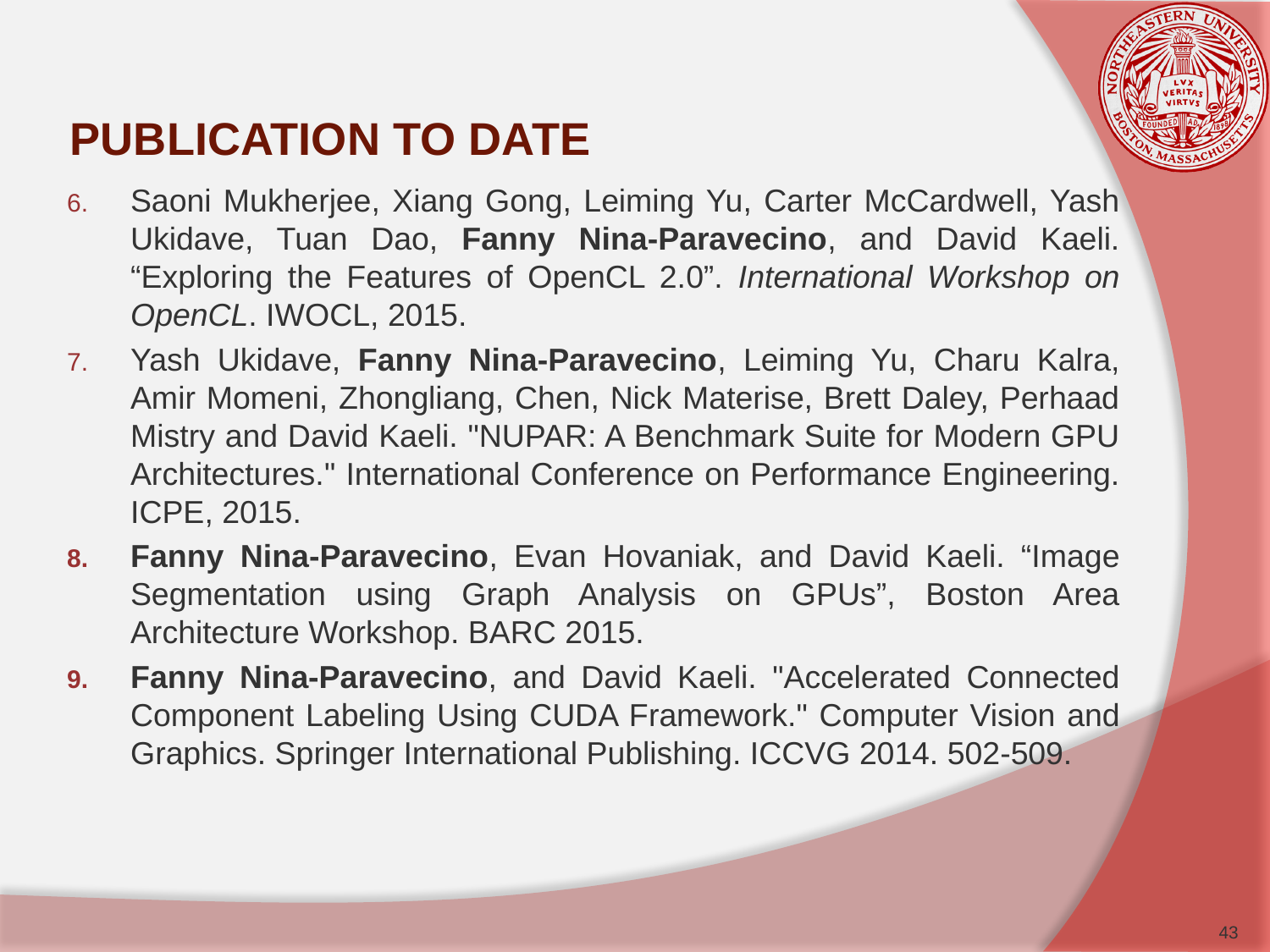

# PUBLICATION TO DATE
Saoni Mukherjee, Xiang Gong, Leiming Yu, Carter McCardwell, Yash Ukidave, Tuan Dao, Fanny Nina-Paravecino, and David Kaeli. “Exploring the Features of OpenCL 2.0”. International Workshop on OpenCL. IWOCL, 2015.
Yash Ukidave, Fanny Nina-Paravecino, Leiming Yu, Charu Kalra, Amir Momeni, Zhongliang, Chen, Nick Materise, Brett Daley, Perhaad Mistry and David Kaeli. "NUPAR: A Benchmark Suite for Modern GPU Architectures." International Conference on Performance Engineering. ICPE, 2015.
Fanny Nina-Paravecino, Evan Hovaniak, and David Kaeli. “Image Segmentation using Graph Analysis on GPUs”, Boston Area Architecture Workshop. BARC 2015.
Fanny Nina-Paravecino, and David Kaeli. "Accelerated Connected Component Labeling Using CUDA Framework." Computer Vision and Graphics. Springer International Publishing. ICCVG 2014. 502-509.
43